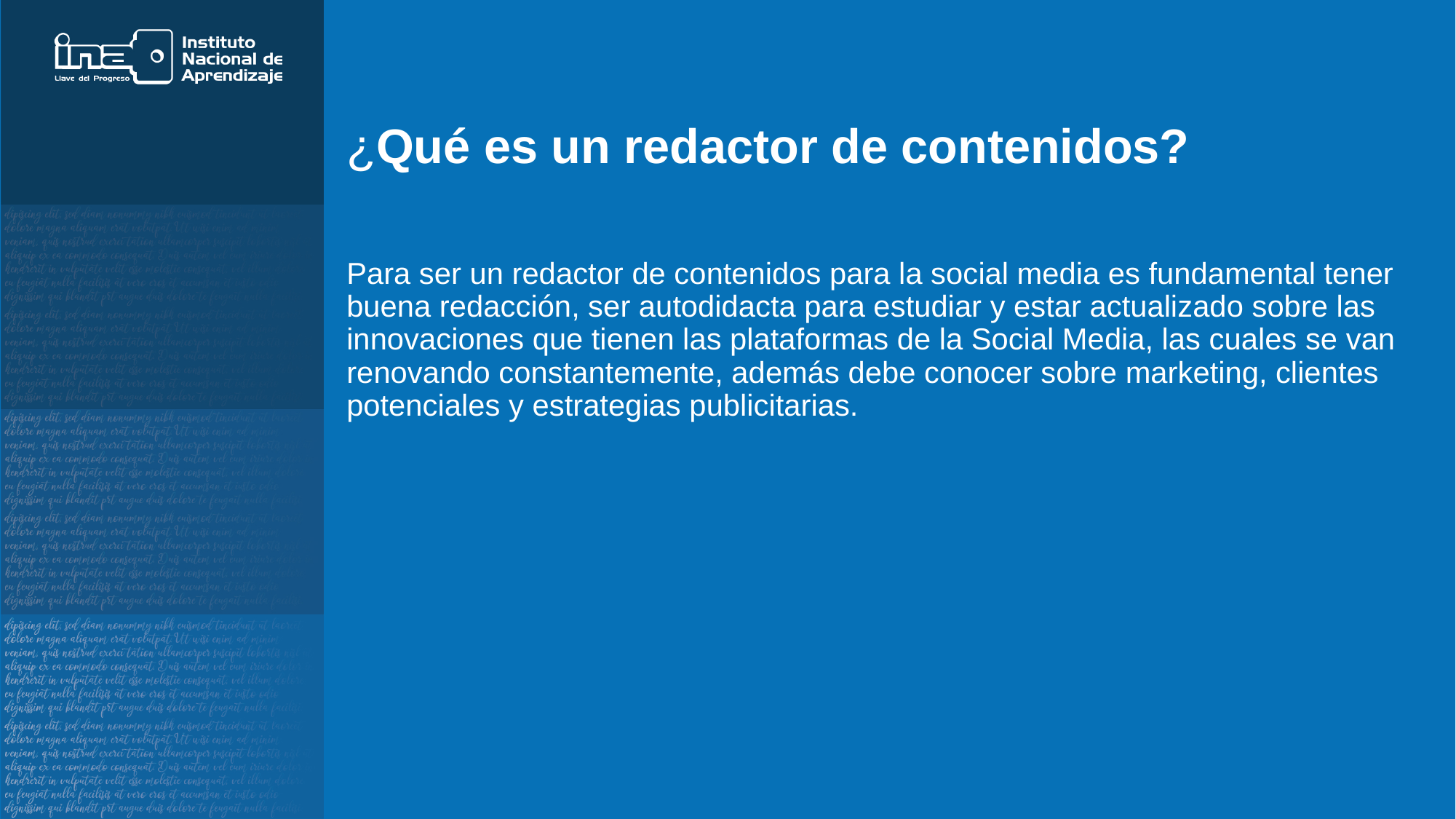

# ¿Qué es un redactor de contenidos?

Para ser un redactor de contenidos para la social media es fundamental tener buena redacción, ser autodidacta para estudiar y estar actualizado sobre las innovaciones que tienen las plataformas de la Social Media, las cuales se van renovando constantemente, además debe conocer sobre marketing, clientes potenciales y estrategias publicitarias.